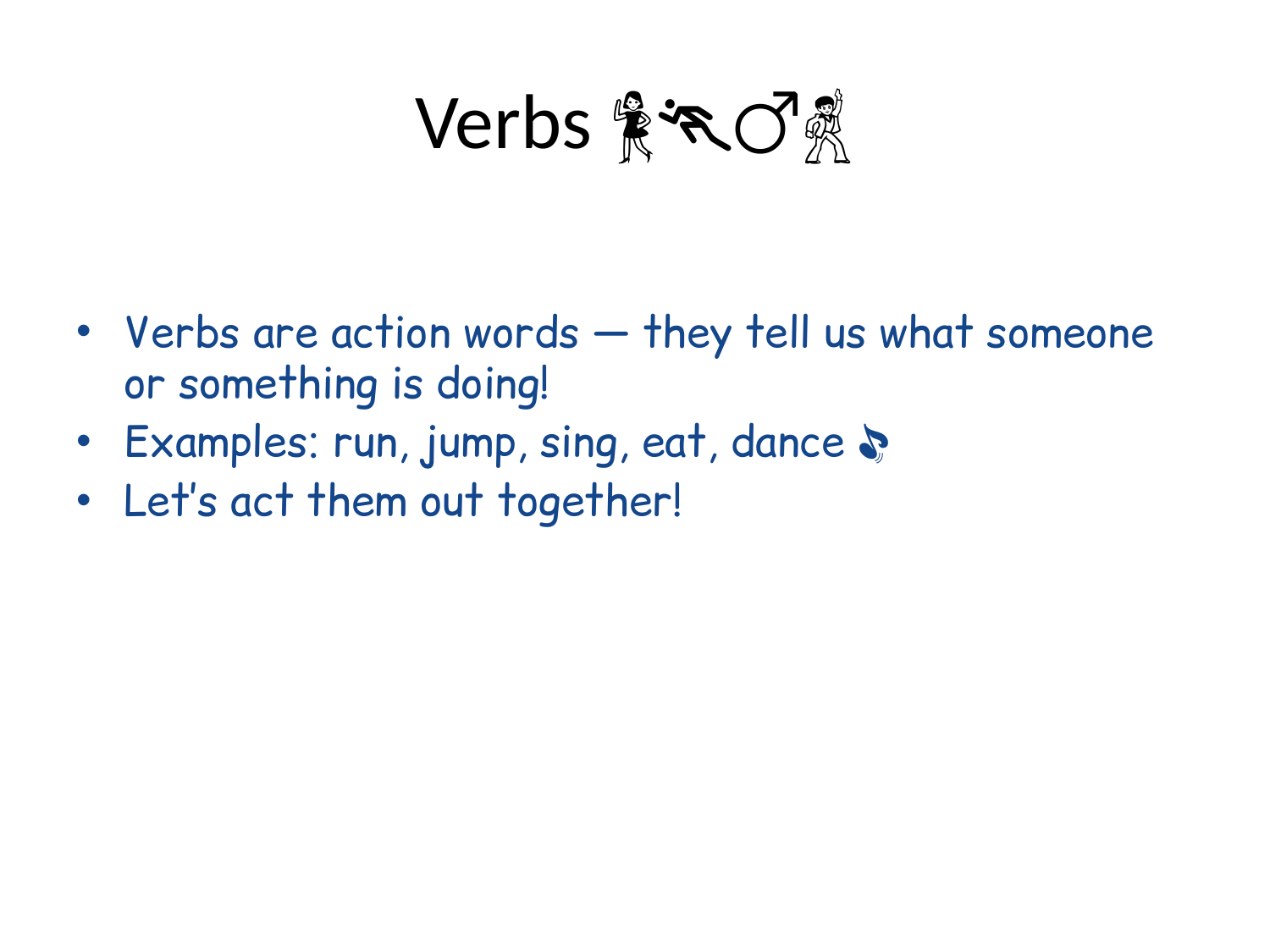

# Verbs 💃🏃‍♂️🕺

Verbs are action words — they tell us what someone or something is doing!
Examples: run, jump, sing, eat, dance 🎵
Let’s act them out together!